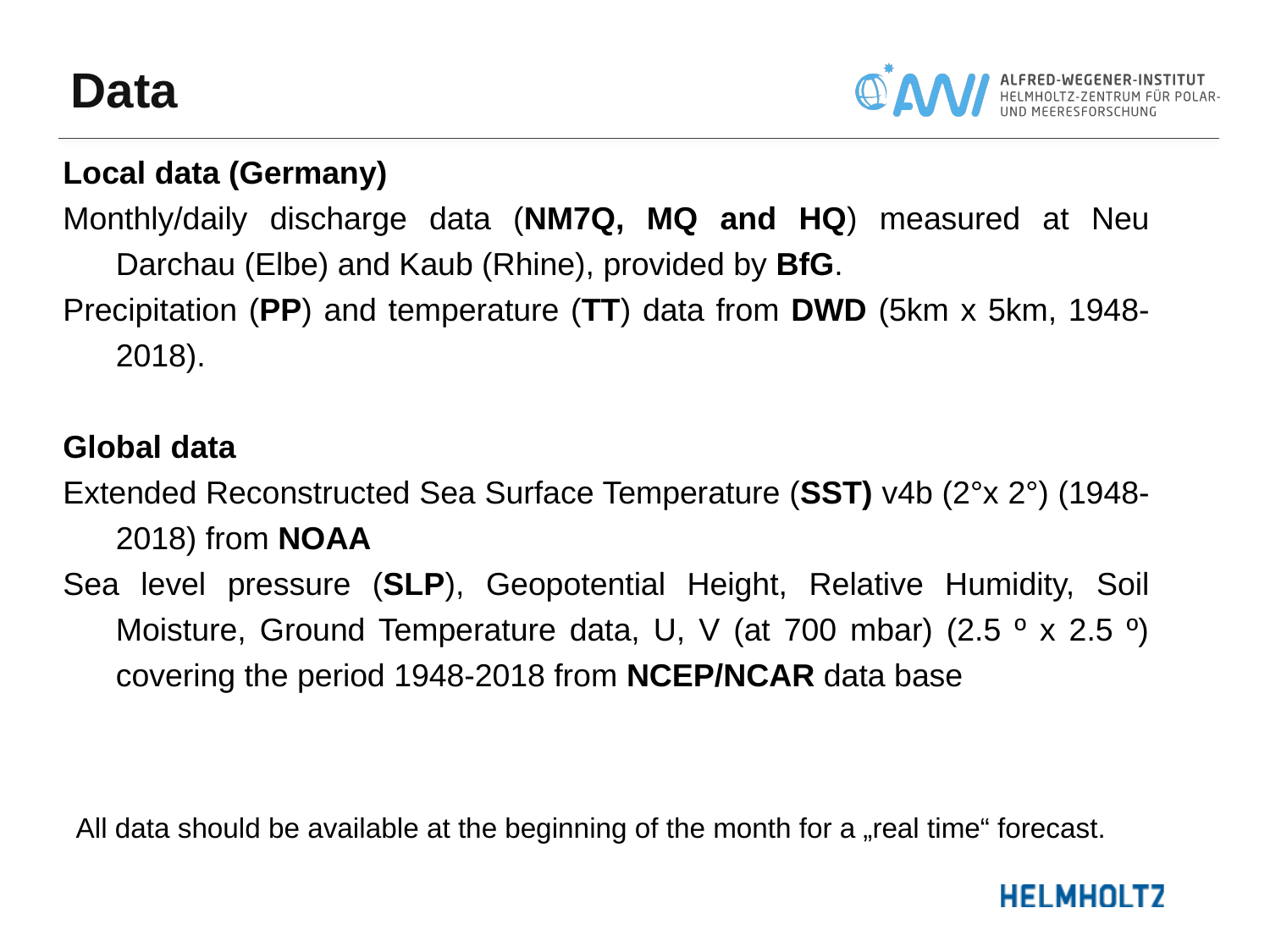

# Data
Local data (Germany)
Monthly/daily discharge data (NM7Q, MQ and HQ) measured at Neu Darchau (Elbe) and Kaub (Rhine), provided by BfG.
Precipitation (PP) and temperature (TT) data from DWD (5km x 5km, 1948-2018).

Global data
Extended Reconstructed Sea Surface Temperature (SST) v4b (2°x 2°) (1948-2018) from NOAA
Sea level pressure (SLP), Geopotential Height, Relative Humidity, Soil Moisture, Ground Temperature data, U, V (at 700 mbar) (2.5 º x 2.5 º) covering the period 1948-2018 from NCEP/NCAR data base

All data should be available at the beginning of the month for a „real time“ forecast.